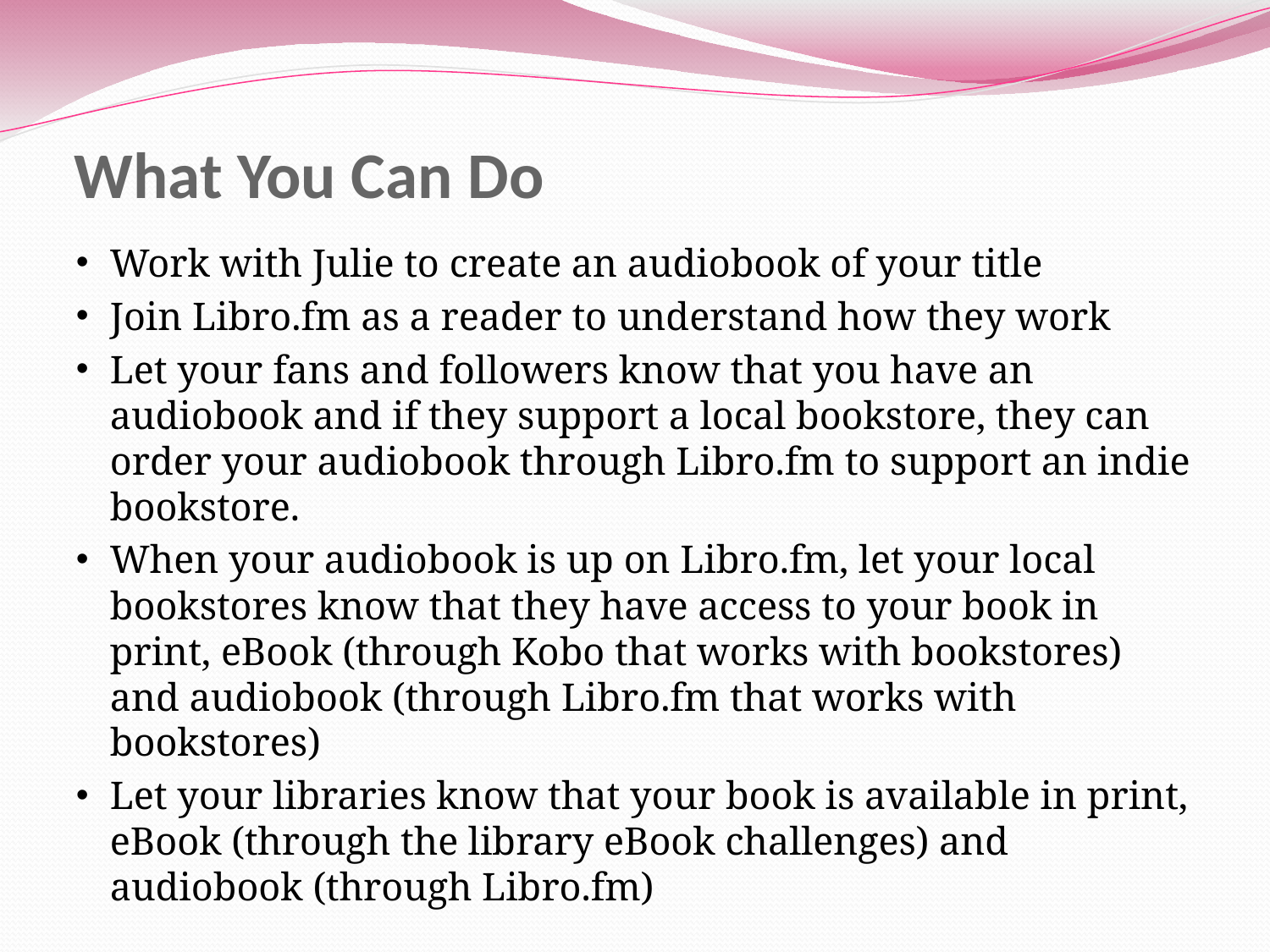

# What You Can Do
Work with Julie to create an audiobook of your title
Join Libro.fm as a reader to understand how they work
Let your fans and followers know that you have an audiobook and if they support a local bookstore, they can order your audiobook through Libro.fm to support an indie bookstore.
When your audiobook is up on Libro.fm, let your local bookstores know that they have access to your book in print, eBook (through Kobo that works with bookstores) and audiobook (through Libro.fm that works with bookstores)
Let your libraries know that your book is available in print, eBook (through the library eBook challenges) and audiobook (through Libro.fm)